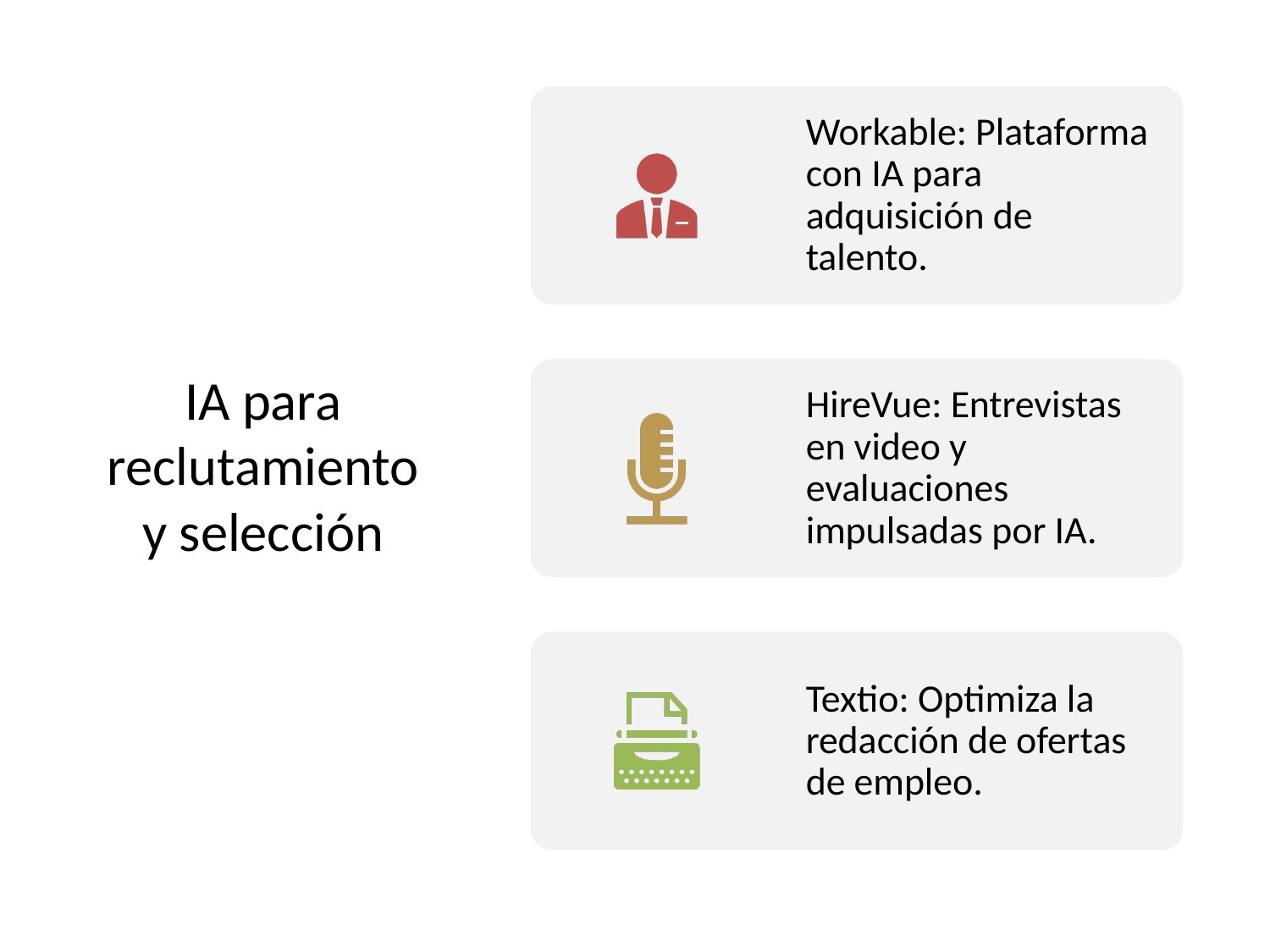

# IA para reclutamiento y selección
Workable: Plataforma con IA para adquisición de talento.
HireVue: Entrevistas en video y evaluaciones impulsadas por IA.
Textio: Optimiza la redacción de ofertas de empleo.